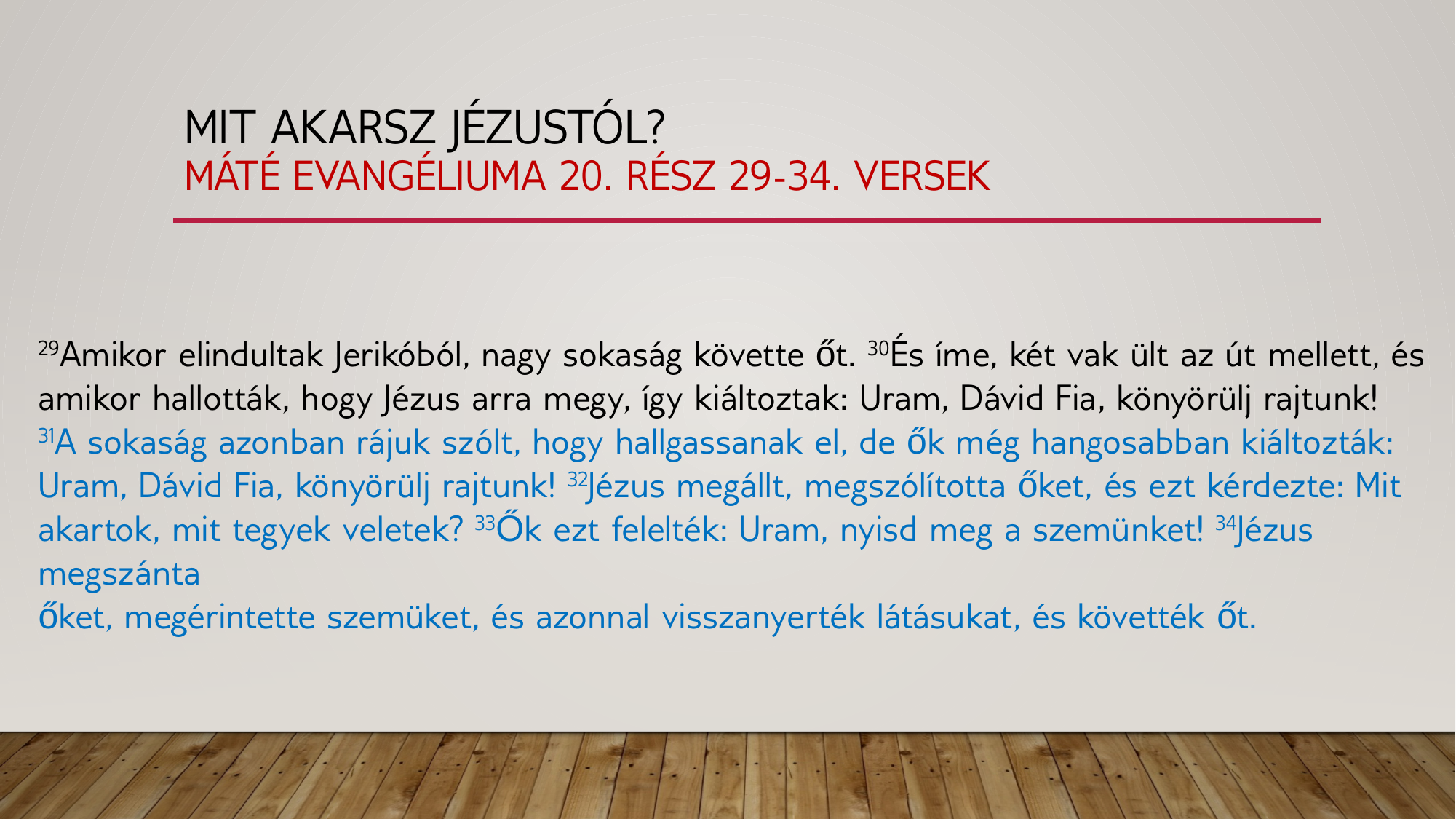

# Mit akarsz jézustól? máté evangéliuma 20. rész 29-34. versek
29Amikor elindultak Jerikóból, nagy sokaság követte őt. 30És íme, két vak ült az út mellett, és
amikor hallották, hogy Jézus arra megy, így kiáltoztak: Uram, Dávid Fia, könyörülj rajtunk!
31A sokaság azonban rájuk szólt, hogy hallgassanak el, de ők még hangosabban kiáltozták:
Uram, Dávid Fia, könyörülj rajtunk! 32Jézus megállt, megszólította őket, és ezt kérdezte: Mit
akartok, mit tegyek veletek? 33Ők ezt felelték: Uram, nyisd meg a szemünket! 34Jézus megszánta
őket, megérintette szemüket, és azonnal visszanyerték látásukat, és követték őt.